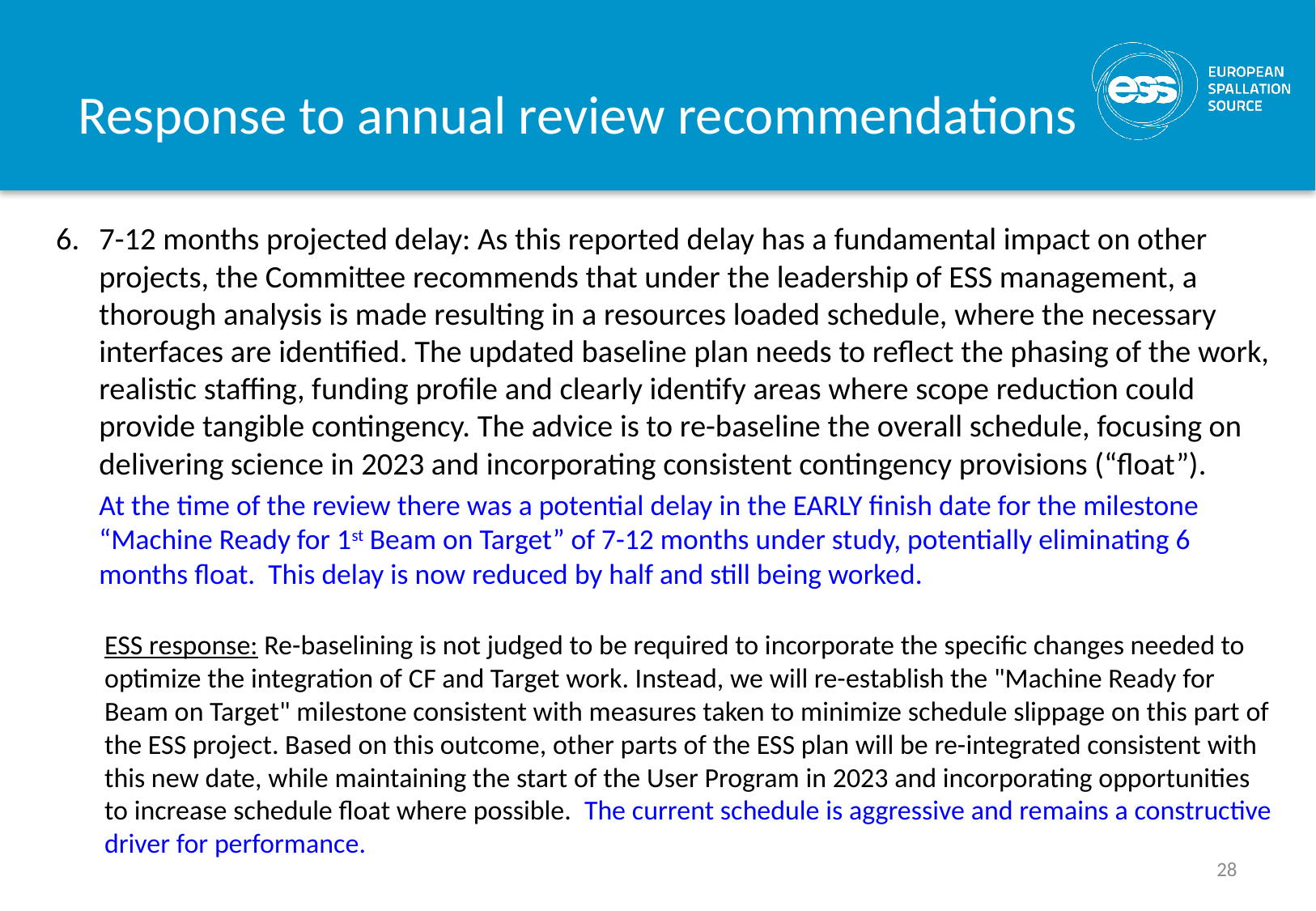

# Response to annual review recommendations
7-12 months projected delay: As this reported delay has a fundamental impact on other projects, the Committee recommends that under the leadership of ESS management, a thorough analysis is made resulting in a resources loaded schedule, where the necessary interfaces are identified. The updated baseline plan needs to reflect the phasing of the work, realistic staffing, funding profile and clearly identify areas where scope reduction could provide tangible contingency. The advice is to re-baseline the overall schedule, focusing on delivering science in 2023 and incorporating consistent contingency provisions (“float”).
At the time of the review there was a potential delay in the EARLY finish date for the milestone “Machine Ready for 1st Beam on Target” of 7-12 months under study, potentially eliminating 6 months float.  This delay is now reduced by half and still being worked.

ESS response: Re-baselining is not judged to be required to incorporate the specific changes needed to optimize the integration of CF and Target work. Instead, we will re-establish the "Machine Ready for Beam on Target" milestone consistent with measures taken to minimize schedule slippage on this part of the ESS project. Based on this outcome, other parts of the ESS plan will be re-integrated consistent with this new date, while maintaining the start of the User Program in 2023 and incorporating opportunities to increase schedule float where possible.  The current schedule is aggressive and remains a constructive driver for performance.
28